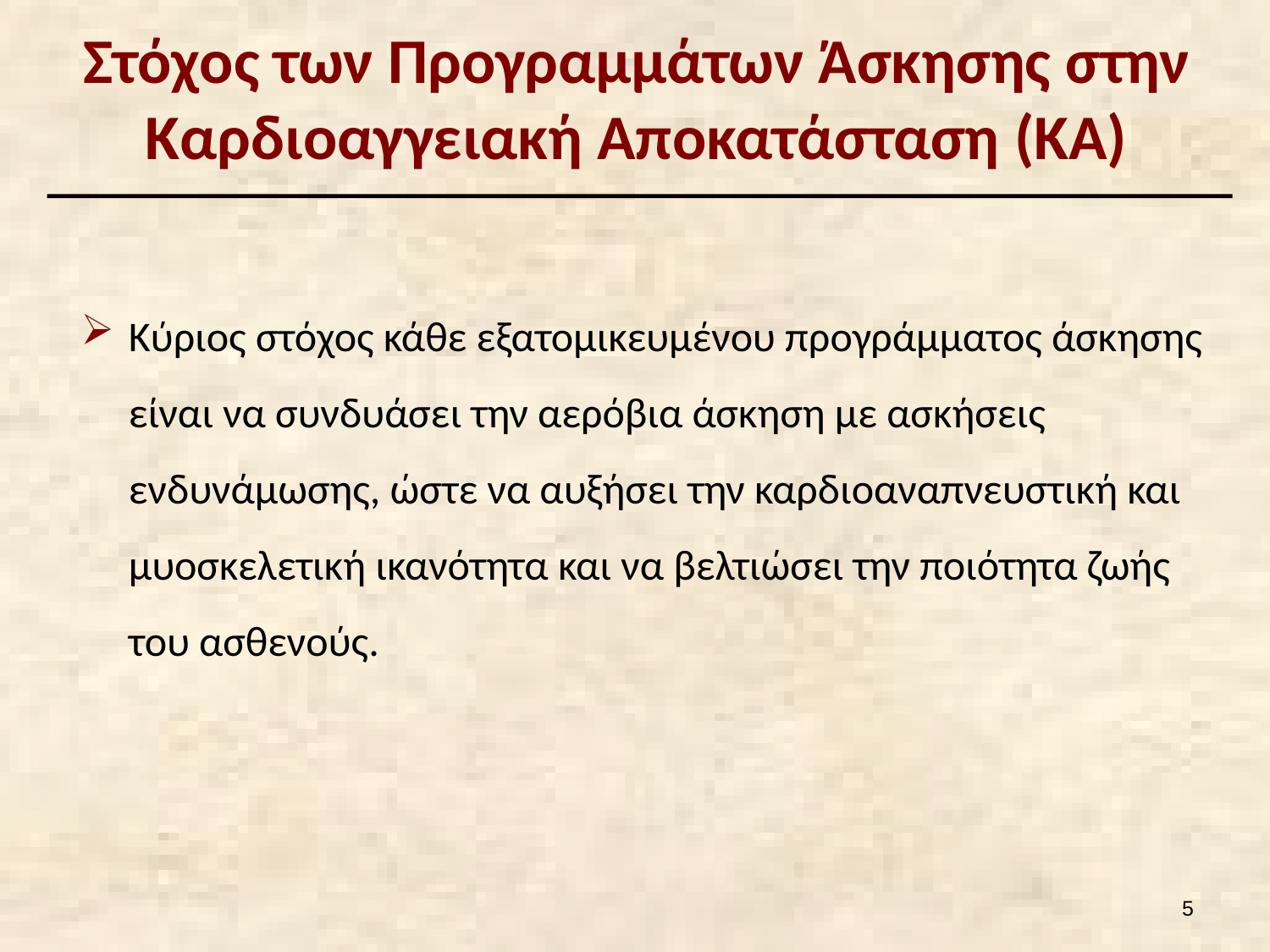

# Στόχος των Προγραμμάτων Άσκησης στην Καρδιοαγγειακή Αποκατάσταση (ΚΑ)

Κύριος στόχος κάθε εξατομικευμένου προγράμματος άσκησης είναι να συνδυάσει την αερόβια άσκηση με ασκήσεις ενδυνάμωσης, ώστε να αυξήσει την καρδιοαναπνευστική και μυοσκελετική ικανότητα και να βελτιώσει την ποιότητα ζωής του ασθενούς.
5